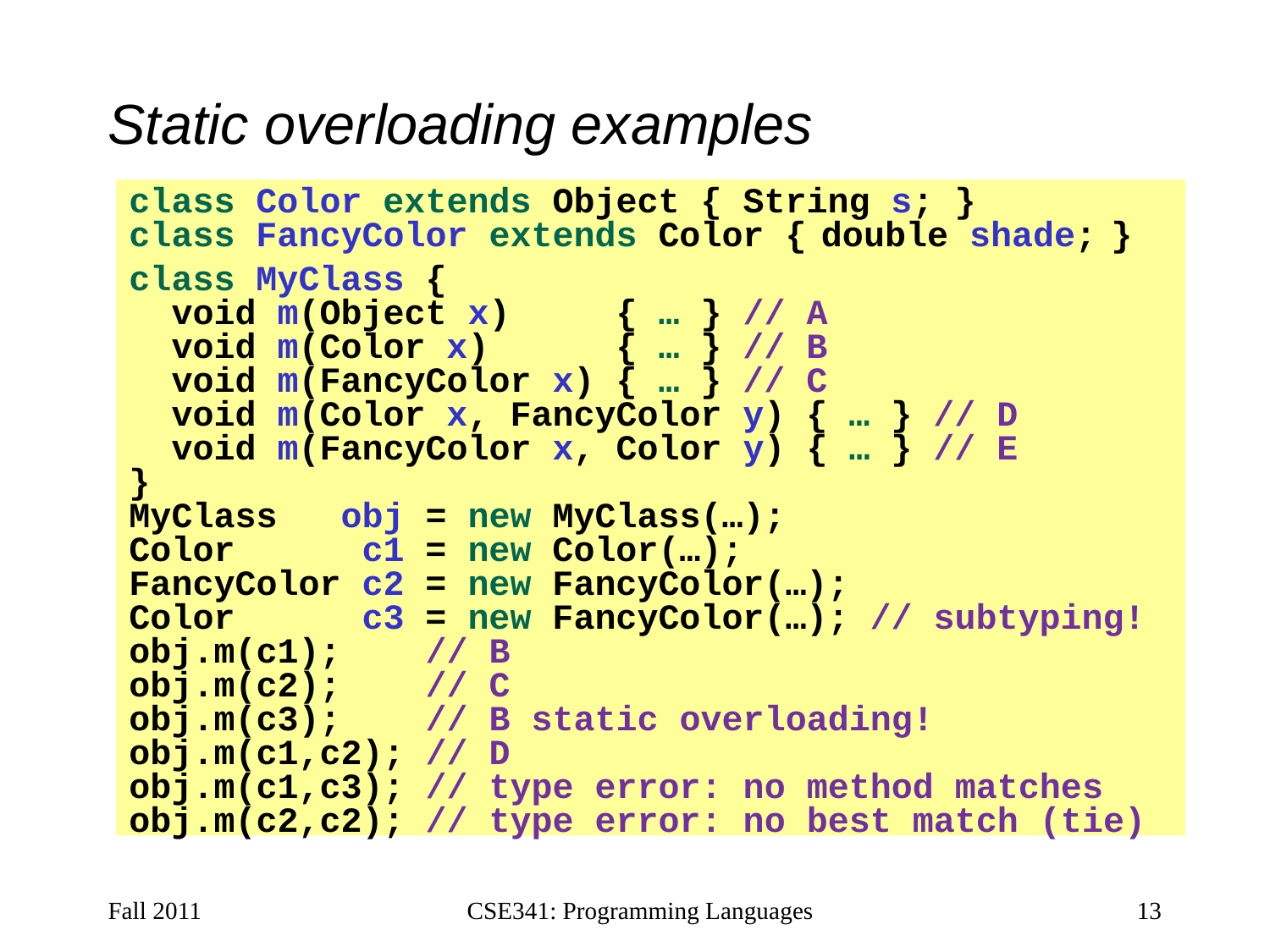

# Static overloading examples
class Color extends Object { String s; }
class FancyColor extends Color { double shade; }

class MyClass {
  void m(Object x)     { … } // A
  void m(Color x)      { … } // B
  void m(FancyColor x) { … } // C
  void m(Color x, FancyColor y) { … } // D
  void m(FancyColor x, Color y) { … } // E
}
MyClass   obj = new MyClass(…);
Color      c1 = new Color(…);
FancyColor c2 = new FancyColor(…);
Color      c3 = new FancyColor(…); // subtyping!
obj.m(c1);    // B
obj.m(c2);    // C
obj.m(c3);    // B static overloading!
obj.m(c1,c2); // D
obj.m(c1,c3); // type error: no method matches
obj.m(c2,c2); // type error: no best match (tie)

Fall 2011
CSE341: Programming Languages
13